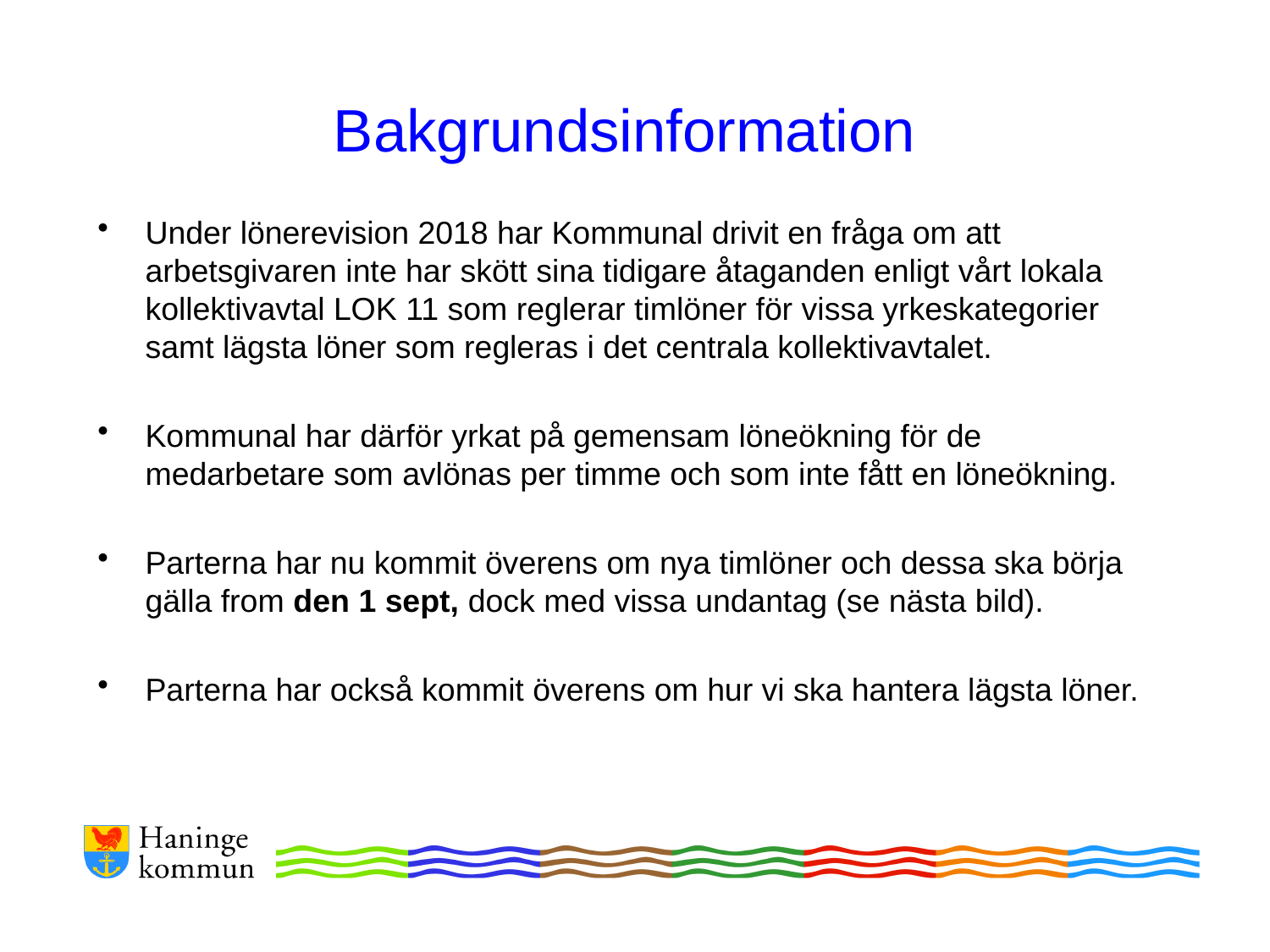

Bakgrundsinformation
Under lönerevision 2018 har Kommunal drivit en fråga om att arbetsgivaren inte har skött sina tidigare åtaganden enligt vårt lokala kollektivavtal LOK 11 som reglerar timlöner för vissa yrkeskategorier samt lägsta löner som regleras i det centrala kollektivavtalet.

Kommunal har därför yrkat på gemensam löneökning för de medarbetare som avlönas per timme och som inte fått en löneökning.

Parterna har nu kommit överens om nya timlöner och dessa ska börja gälla from den 1 sept, dock med vissa undantag (se nästa bild).

Parterna har också kommit överens om hur vi ska hantera lägsta löner.